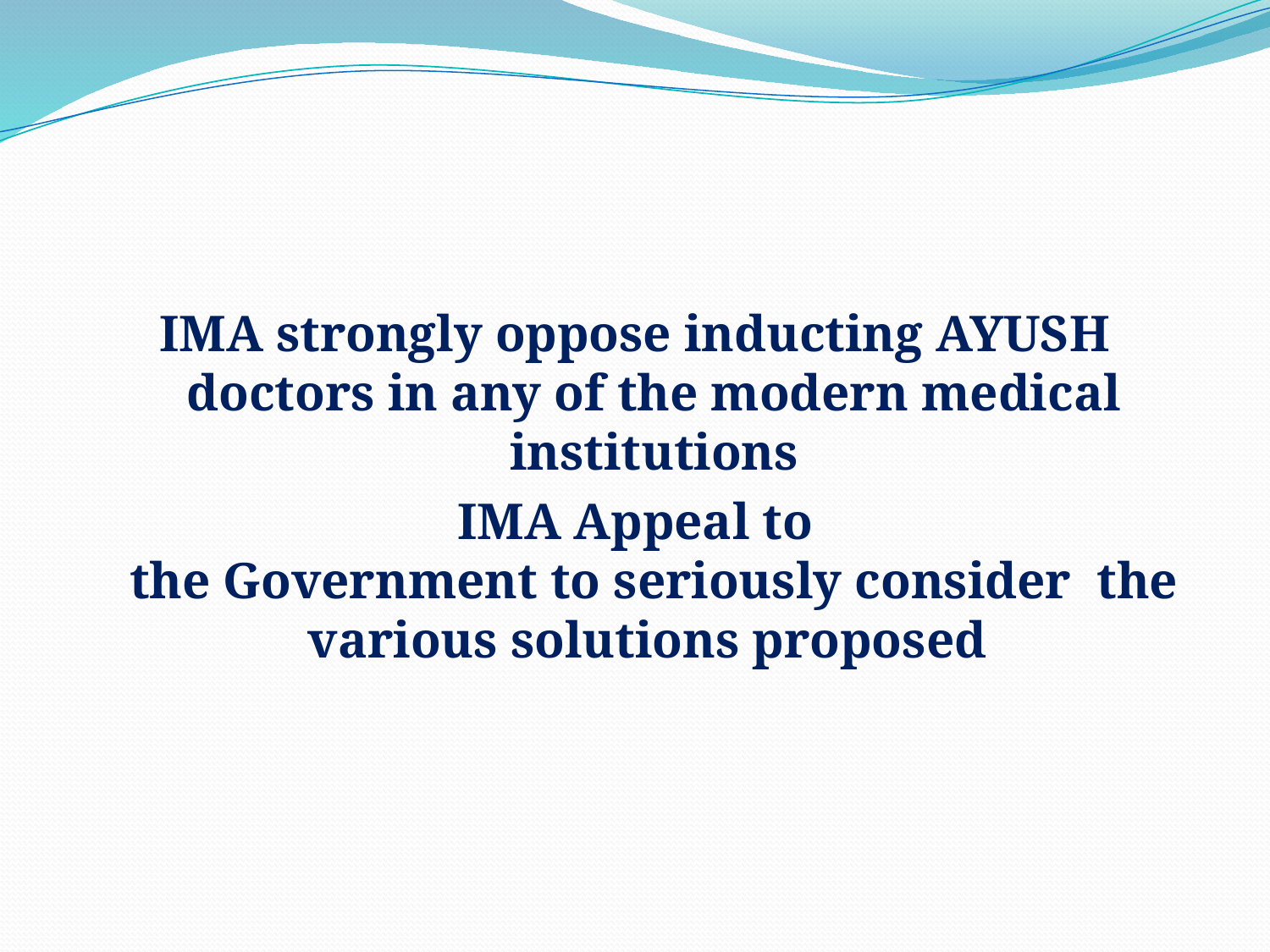

IMA strongly oppose inducting AYUSH doctors in any of the modern medical institutions
IMA Appeal to the Government to seriously consider  the various solutions proposed